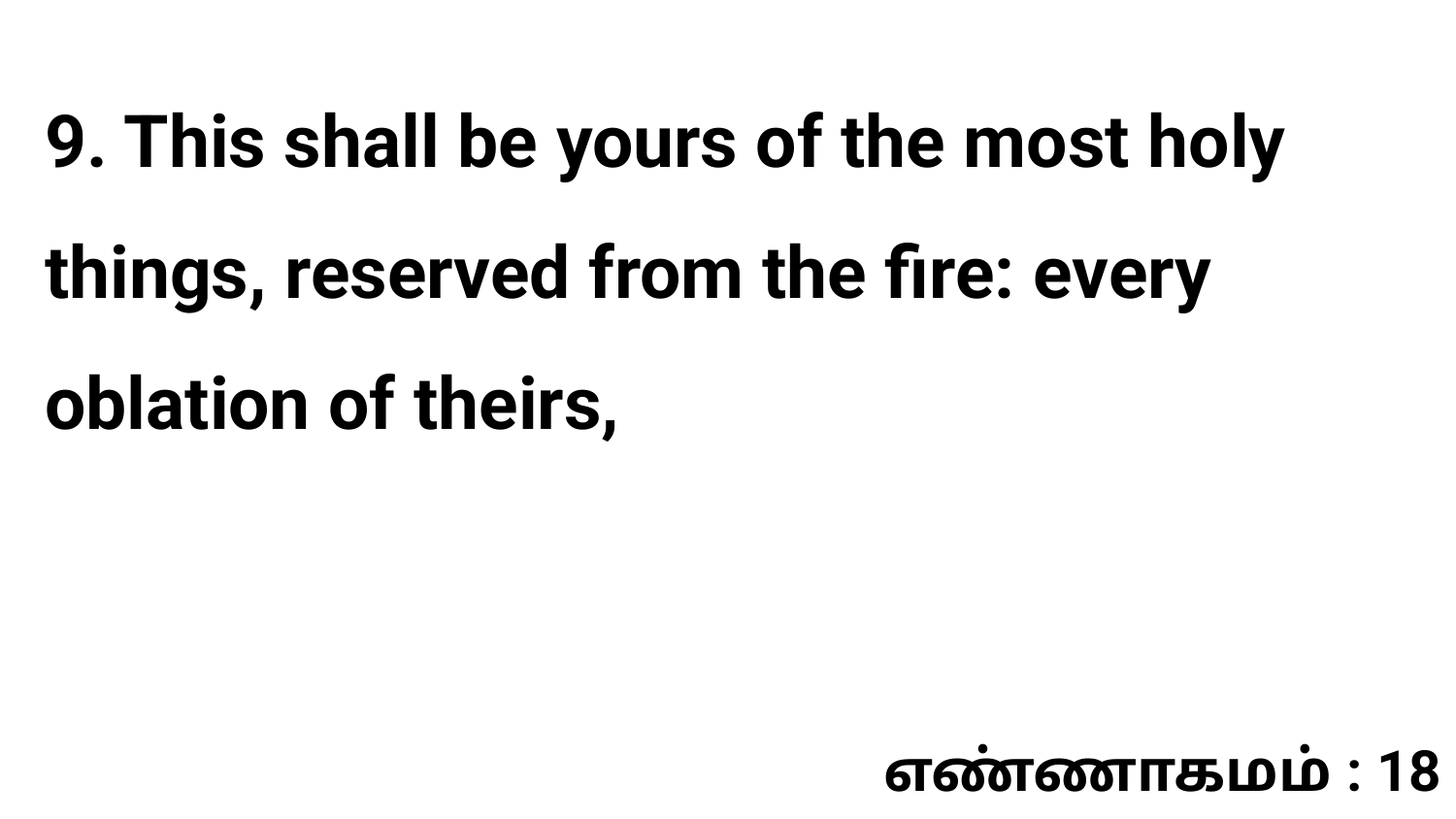

9. This shall be yours of the most holy things, reserved from the fire: every oblation of theirs,
எண்ணாகமம் : 18